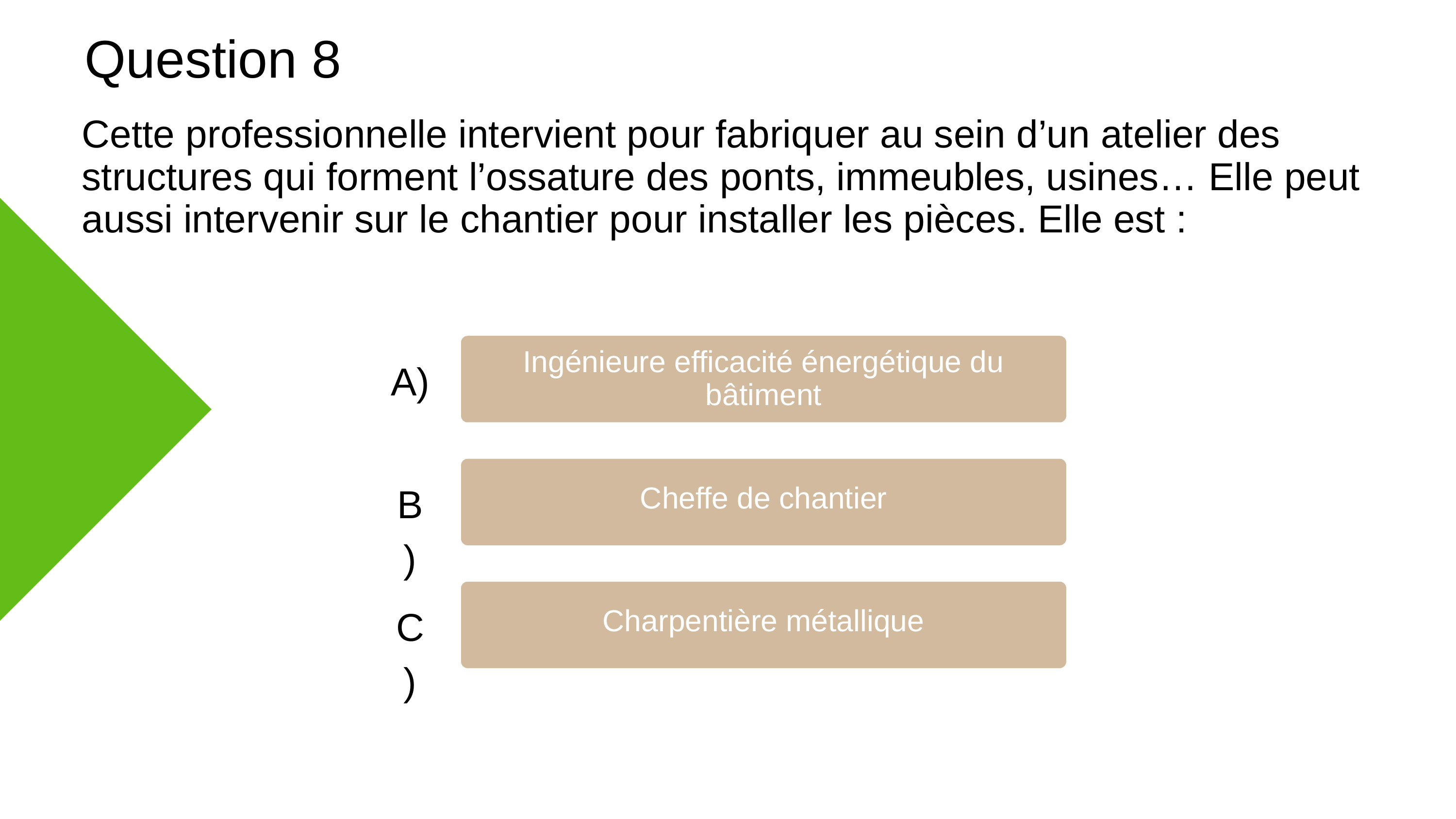

Question 8
Cette professionnelle intervient pour fabriquer au sein d’un atelier des structures qui forment l’ossature des ponts, immeubles, usines… Elle peut aussi intervenir sur le chantier pour installer les pièces. Elle est :

Ingénieure efficacité énergétique du bâtiment
A)

B)
Cheffe de chantier

C)
Charpentière métallique